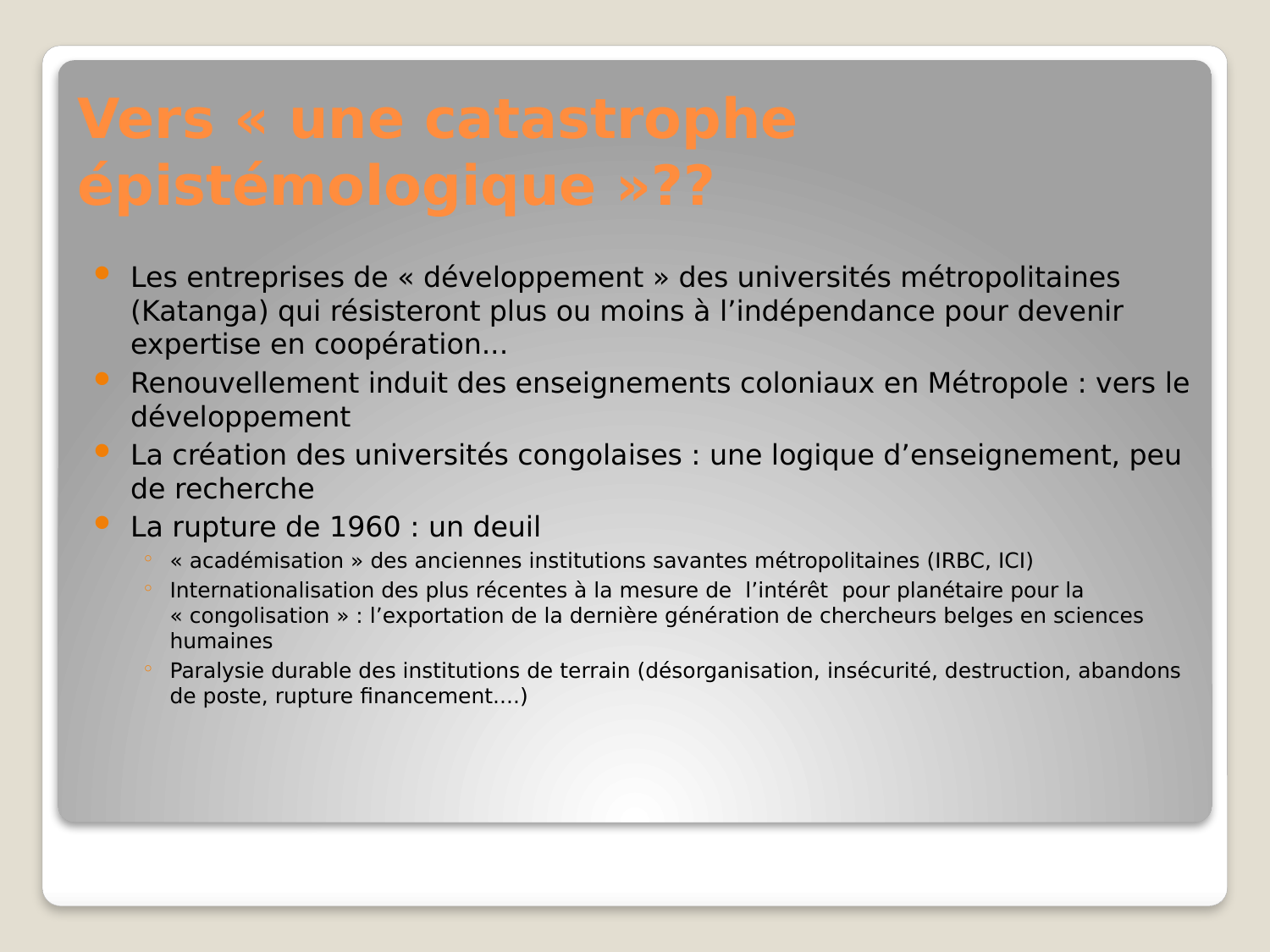

# Vers « une catastrophe épistémologique »??
Les entreprises de « développement » des universités métropolitaines (Katanga) qui résisteront plus ou moins à l’indépendance pour devenir expertise en coopération...
Renouvellement induit des enseignements coloniaux en Métropole : vers le développement
La création des universités congolaises : une logique d’enseignement, peu de recherche
La rupture de 1960 : un deuil
« académisation » des anciennes institutions savantes métropolitaines (IRBC, ICI)
Internationalisation des plus récentes à la mesure de  l’intérêt  pour planétaire pour la « congolisation » : l’exportation de la dernière génération de chercheurs belges en sciences humaines
Paralysie durable des institutions de terrain (désorganisation, insécurité, destruction, abandons de poste, rupture financement....)